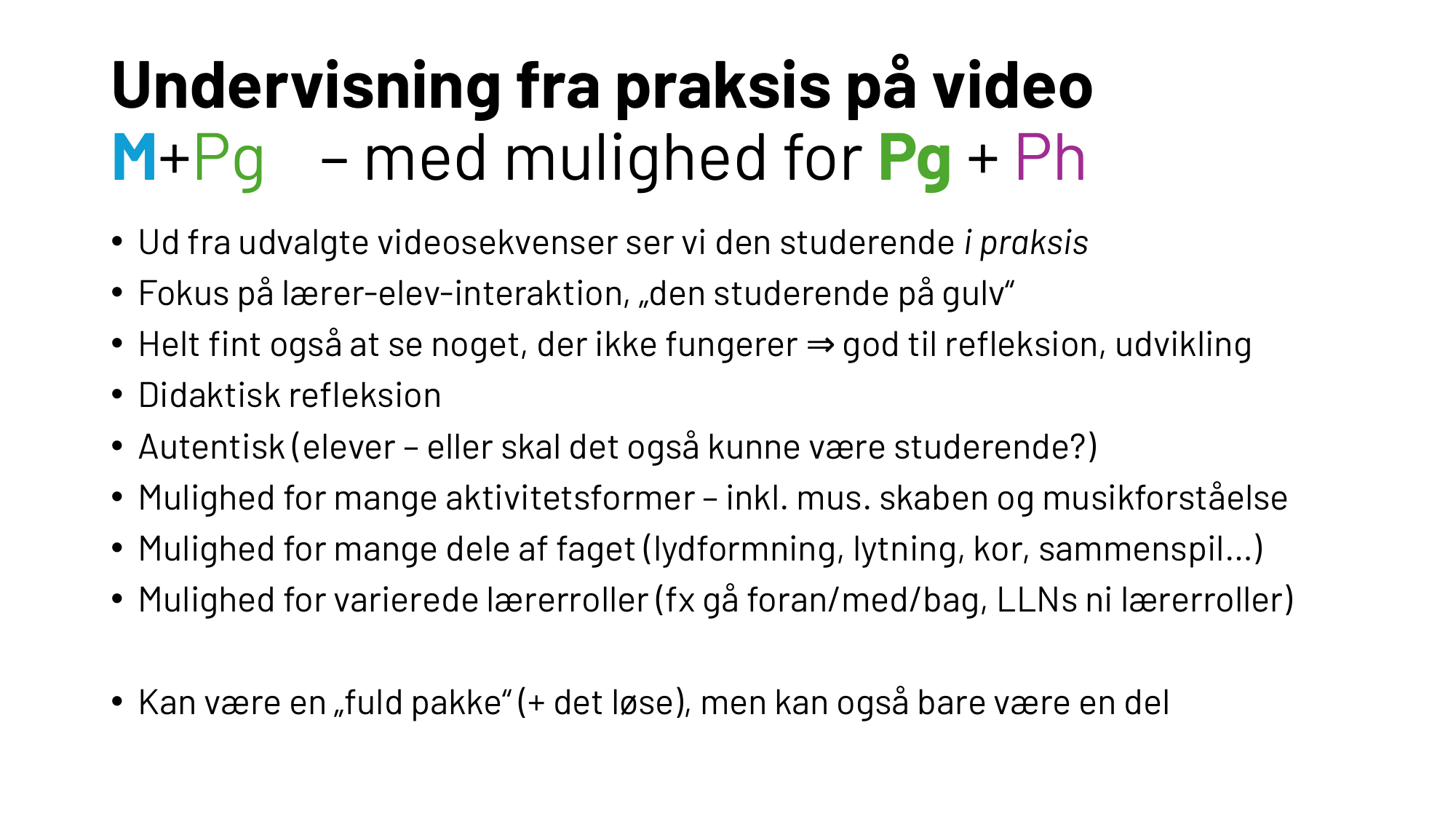

# Undervisning fra praksis på video M+Pg    – med mulighed for Pg + Ph
Ud fra udvalgte videosekvenser ser vi den studerende i praksis
Fokus på lærer-elev-interaktion, „den studerende på gulv“
Helt fint også at se noget, der ikke fungerer ⇒ god til refleksion, udvikling
Didaktisk refleksion
Autentisk (elever – eller skal det også kunne være studerende?)
Mulighed for mange aktivitetsformer – inkl. mus. skaben og musikforståelse
Mulighed for mange dele af faget (lydformning, lytning, kor, sammenspil…)
Mulighed for varierede lærerroller (fx gå foran/med/bag, LLNs ni lærerroller)

Kan være en „fuld pakke“ (+ det løse), men kan også bare være en del